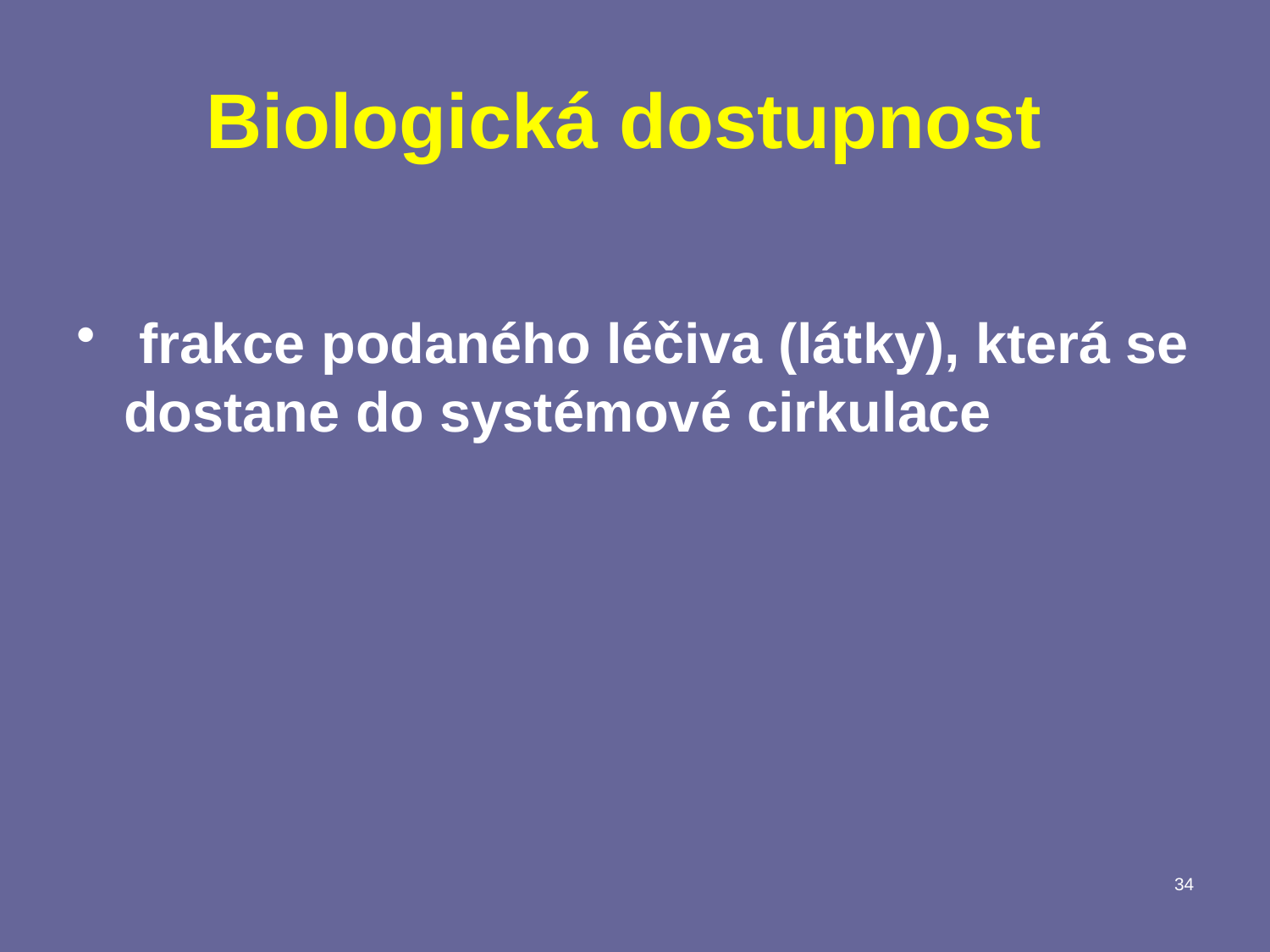

# Biologická dostupnost

 frakce podaného léčiva (látky), která se dostane do systémové cirkulace

34